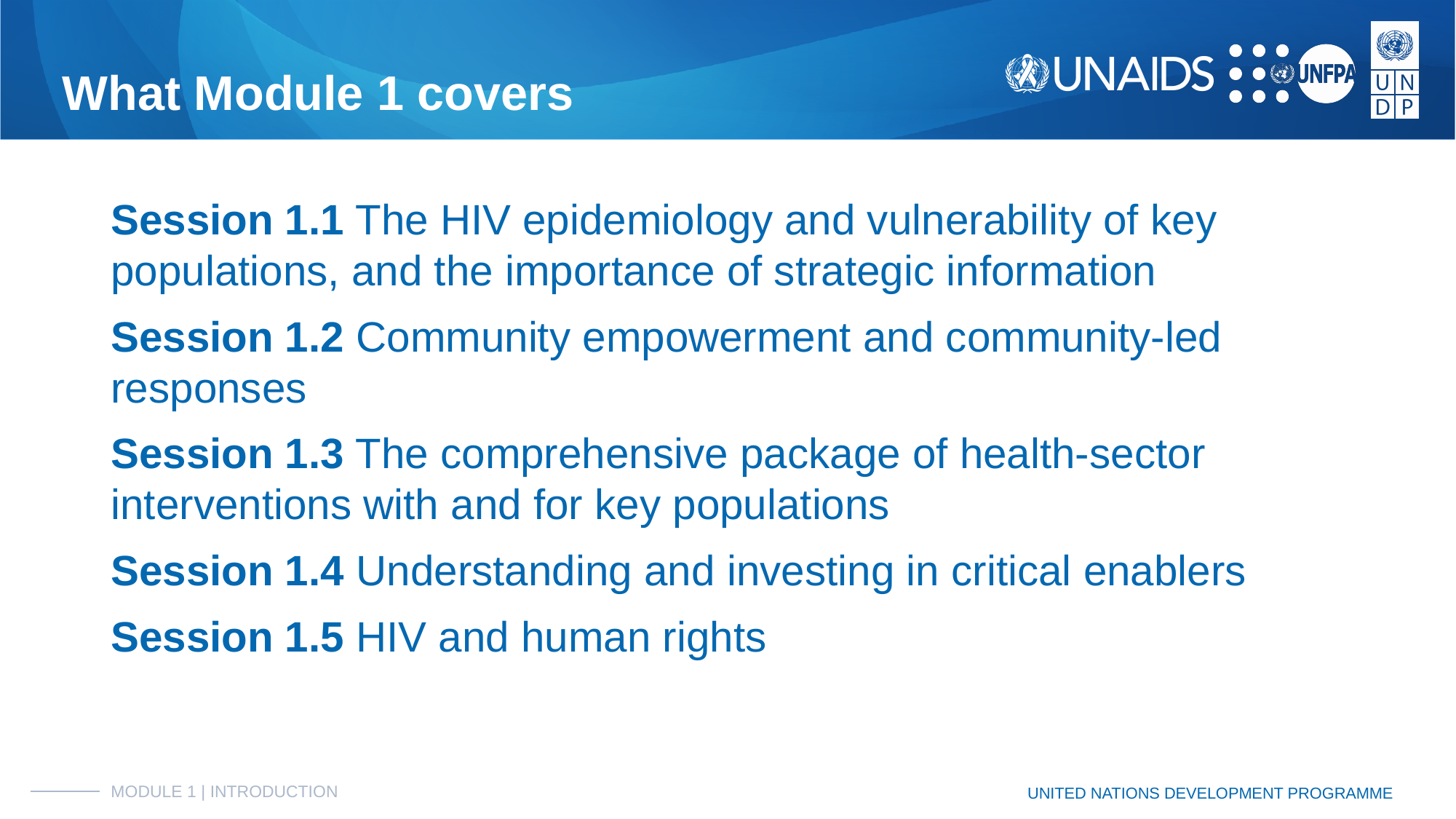

# What Module 1 covers
Session 1.1 The HIV epidemiology and vulnerability of key populations, and the importance of strategic information
Session 1.2 Community empowerment and community-led responses
Session 1.3 The comprehensive package of health-sector interventions with and for key populations
Session 1.4 Understanding and investing in critical enablers
Session 1.5 HIV and human rights
MODULE 1 | INTRODUCTION